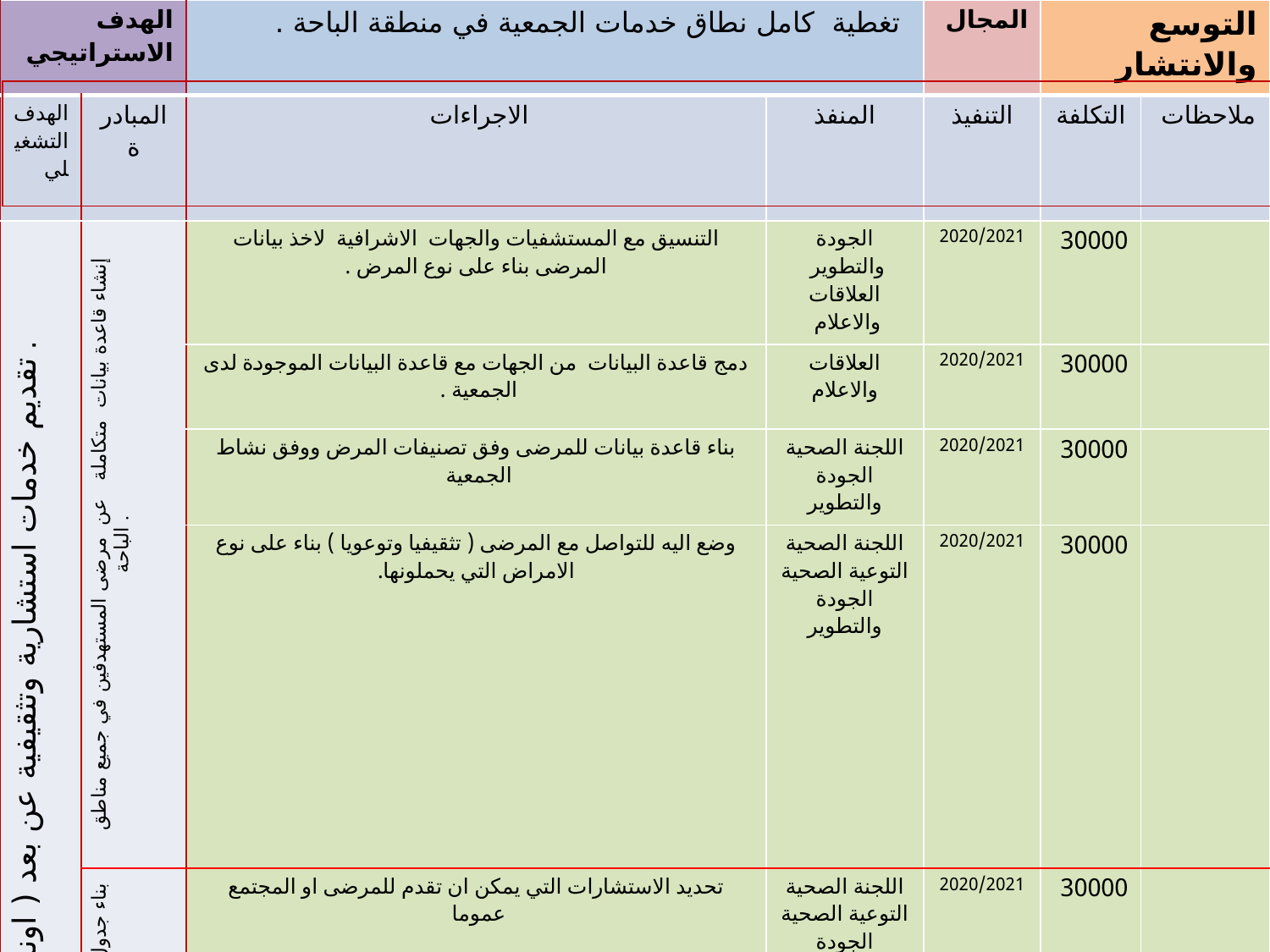

| الهدف الاستراتيجي |  | تغطية كامل نطاق خدمات الجمعية في منطقة الباحة . |  | المجال | التوسع والانتشار |  |
| --- | --- | --- | --- | --- | --- | --- |
| الهدف التشغيلي | المبادرة | الاجراءات | المنفذ | التنفيذ | التكلفة | ملاحظات |
| تقديم خدمات استشارية وتثقيفية عن بعد ( اونلاين مواقع التواصل الاجتماعي ) . | إنشاء قاعدة بيانات متكاملة عن مرضى المستهدفين في جميع مناطق الباحة . | التنسيق مع المستشفيات والجهات الاشرافية لاخذ بيانات المرضى بناء على نوع المرض . | الجودة والتطوير العلاقات والاعلام | 2020/2021 | 30000 |  |
|  |  | دمج قاعدة البيانات من الجهات مع قاعدة البيانات الموجودة لدى الجمعية . | العلاقات والاعلام | 2020/2021 | 30000 |  |
|  |  | بناء قاعدة بيانات للمرضى وفق تصنيفات المرض ووفق نشاط الجمعية | اللجنة الصحية الجودة والتطوير | 2020/2021 | 30000 |  |
|  |  | وضع اليه للتواصل مع المرضى ( تثقيفيا وتوعويا ) بناء على نوع الامراض التي يحملونها. | اللجنة الصحية التوعية الصحية الجودة والتطوير | 2020/2021 | 30000 |  |
|  | بناء جدول للاستشارات ونوعيتها واوقات التواصل وجدولة الاطباء كذلك . | تحديد الاستشارات التي يمكن ان تقدم للمرضى او المجتمع عموما | اللجنة الصحية التوعية الصحية الجودة والتطوير | 2020/2021 | 30000 |  |
|  |  | بناء اليه للاستشارات بطريقة سهلة وبسيطة ومرنة | اللجنة الصحية التوعية الصحية الجودة والتطوير | 2020/2021 | 30000 |  |
|  |  | بناء جدول للاطباع وجدول زمني لتقديم الاستشارات بشكل عام | اللجنة الصحية التوعية الصحية الجودة والتطوير | 2020/2021 | 30000 |  |
|  |  | تنفيذ الجدول الخاص بالاستشارات وفق الالية المعتمدة | اللجنة الصحية التوعية الصحية الجودة والتطوير | 2020/2021 | 30000 |  |
|  |
| --- |